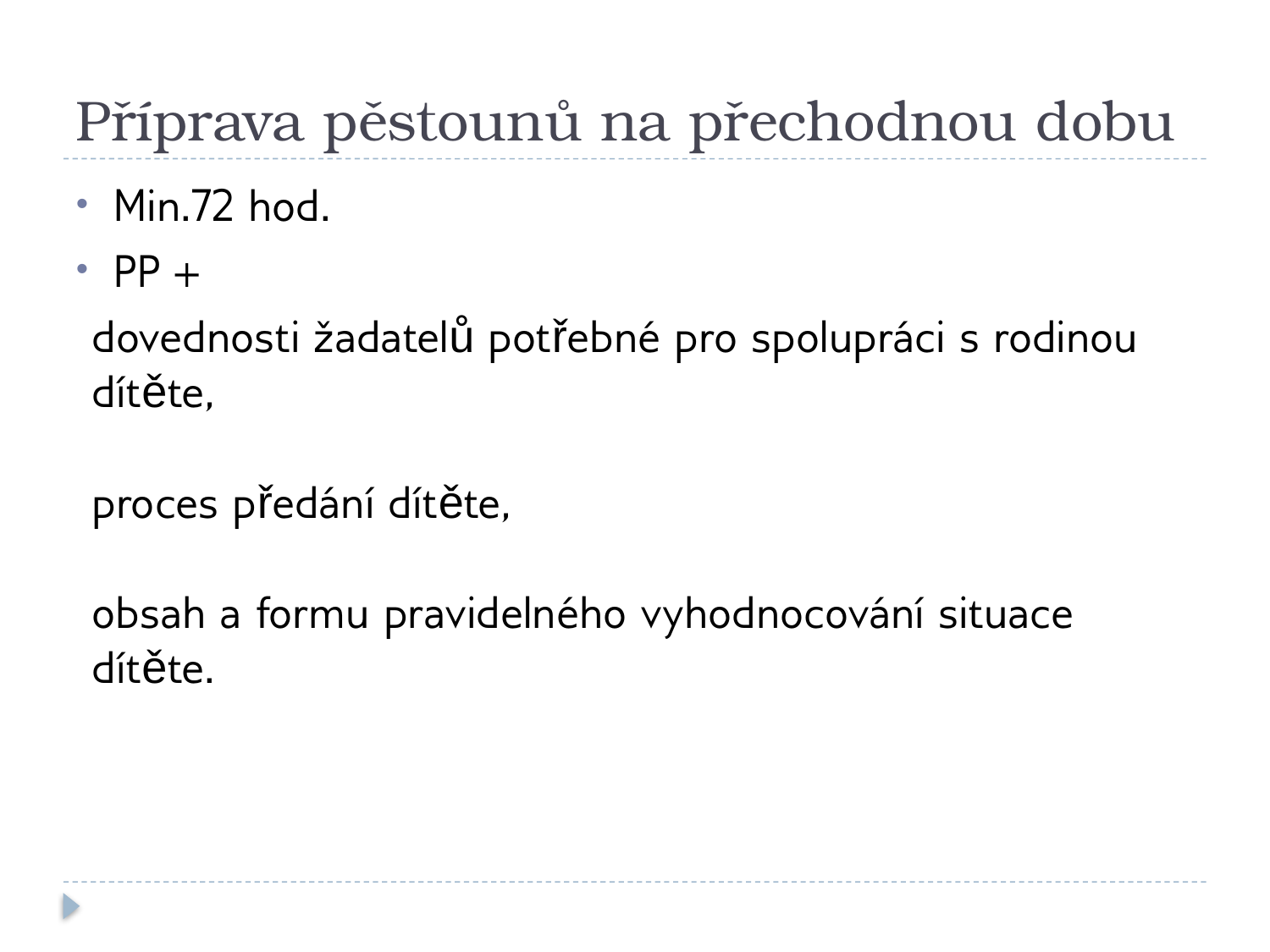

# Příprava pěstounů na přechodnou dobu
Min.72 hod.
PP +
dovednosti žadatelů potřebné pro spolupráci s rodinou dítěte,
proces předání dítěte,
obsah a formu pravidelného vyhodnocování situace dítěte.